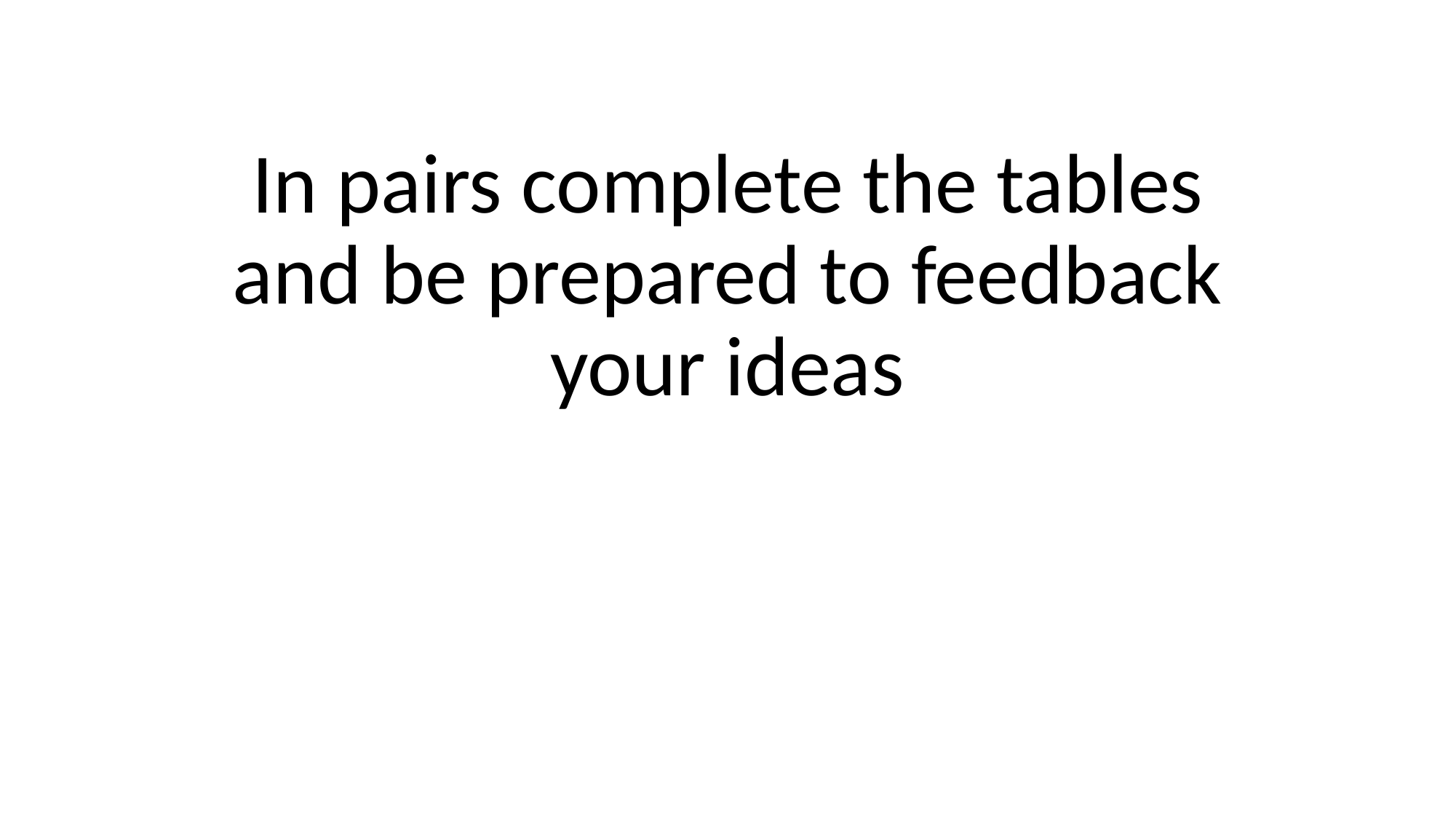

# In pairs complete the tables and be prepared to feedback your ideas